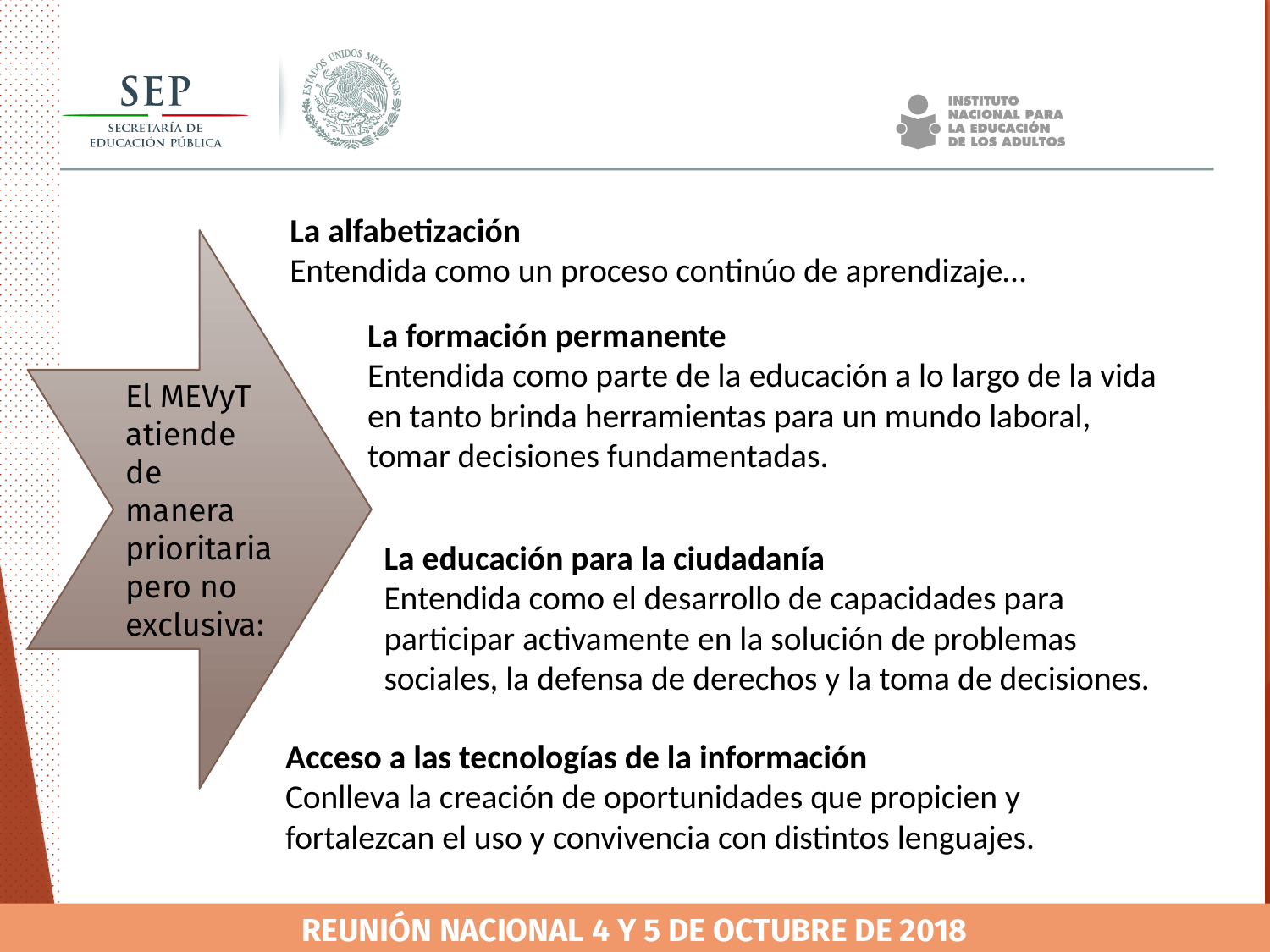

La alfabetización
Entendida como un proceso continúo de aprendizaje…
El MEVyT atiende de manera prioritaria pero no exclusiva:
La formación permanente
Entendida como parte de la educación a lo largo de la vida en tanto brinda herramientas para un mundo laboral, tomar decisiones fundamentadas.
La educación para la ciudadanía
Entendida como el desarrollo de capacidades para participar activamente en la solución de problemas sociales, la defensa de derechos y la toma de decisiones.
Acceso a las tecnologías de la información
Conlleva la creación de oportunidades que propicien y fortalezcan el uso y convivencia con distintos lenguajes.
REUNIÓN NACIONAL 4 Y 5 DE OCTUBRE DE 2018